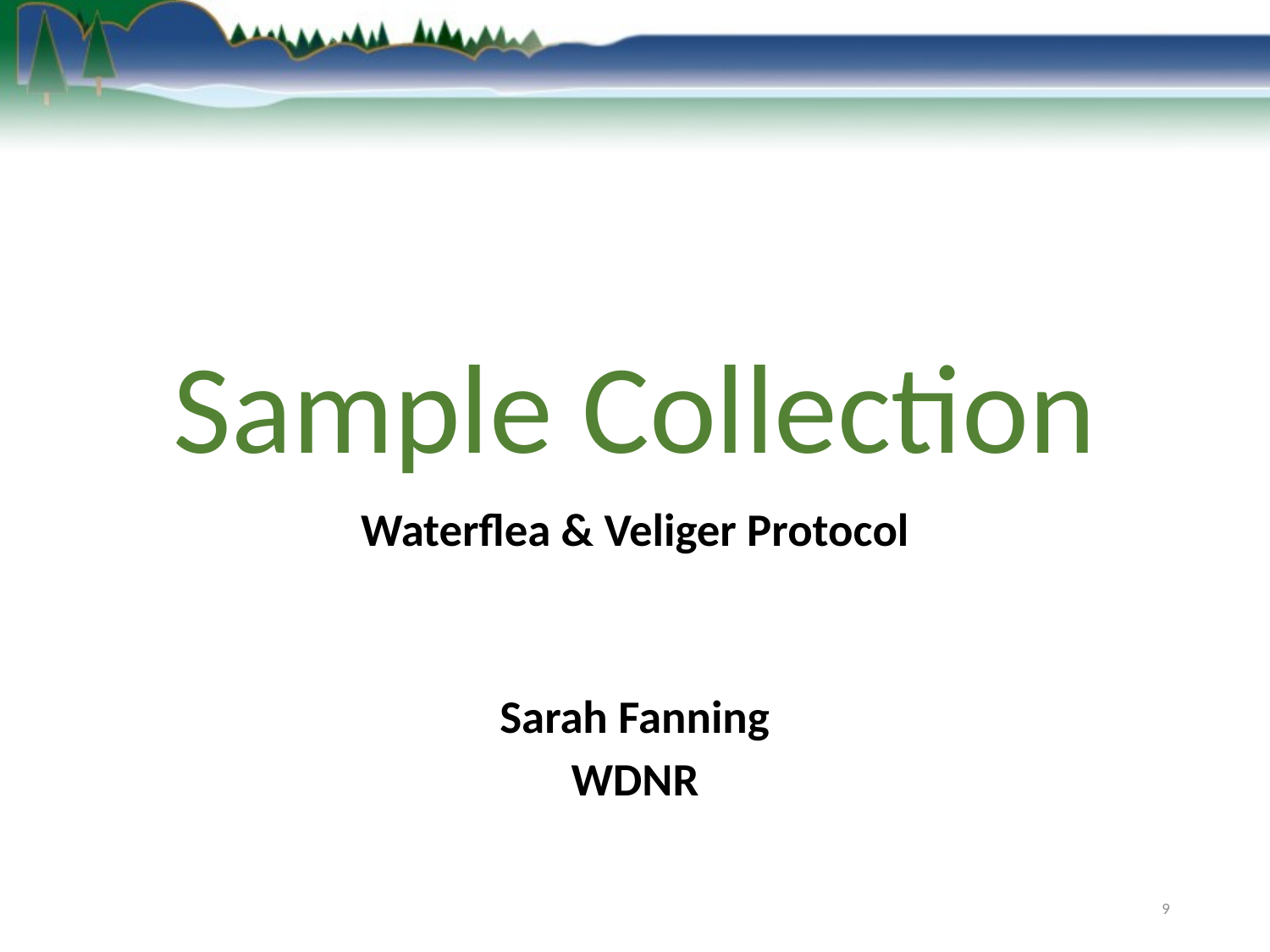

# Sample Collection
Waterflea & Veliger Protocol

Sarah Fanning
WDNR
9